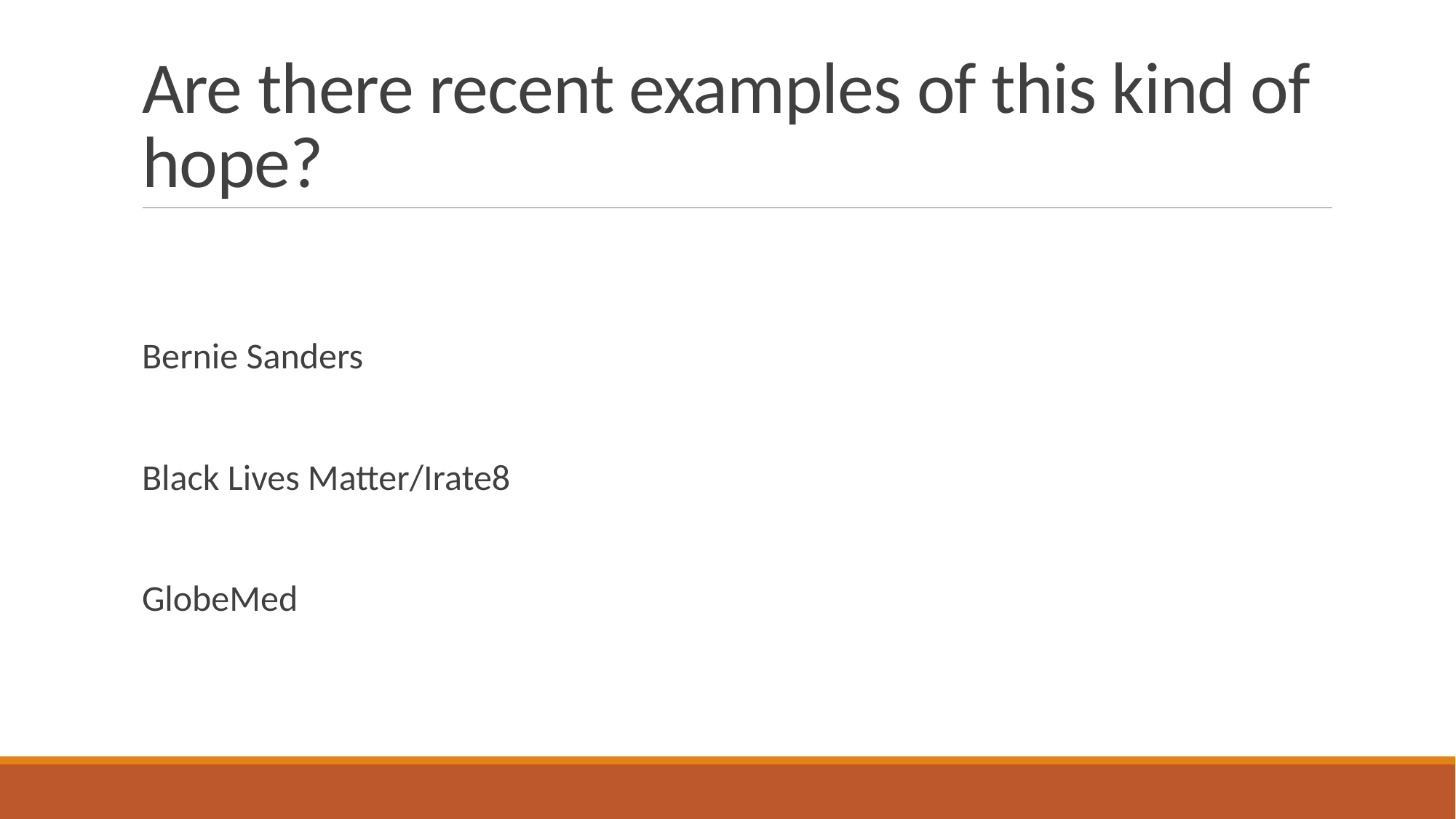

# Are there recent examples of this kind of hope?

Bernie Sanders

Black Lives Matter/Irate8

GlobeMed